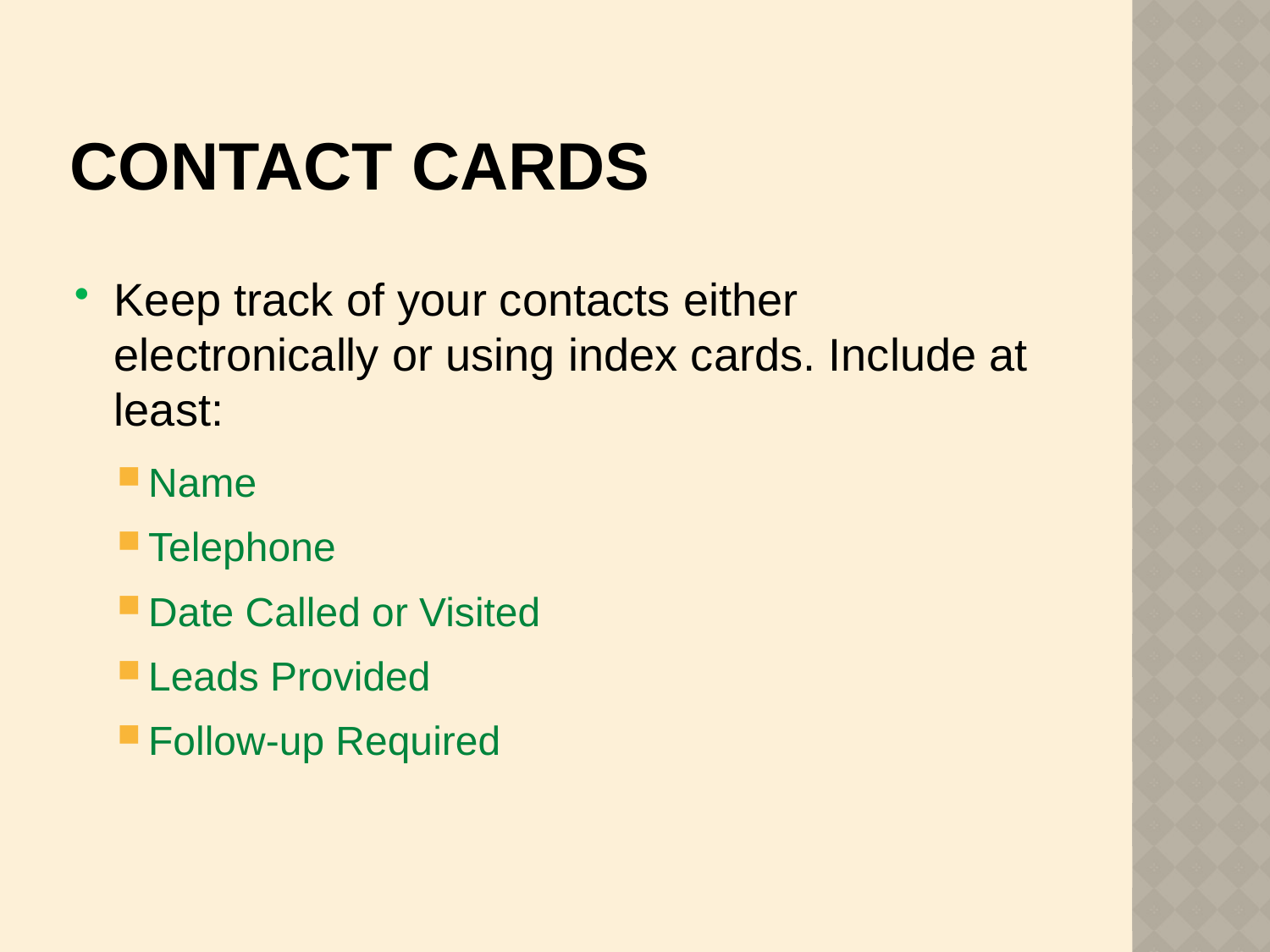

# Contact Cards
Keep track of your contacts either electronically or using index cards. Include at least:
Name
Telephone
Date Called or Visited
Leads Provided
Follow-up Required